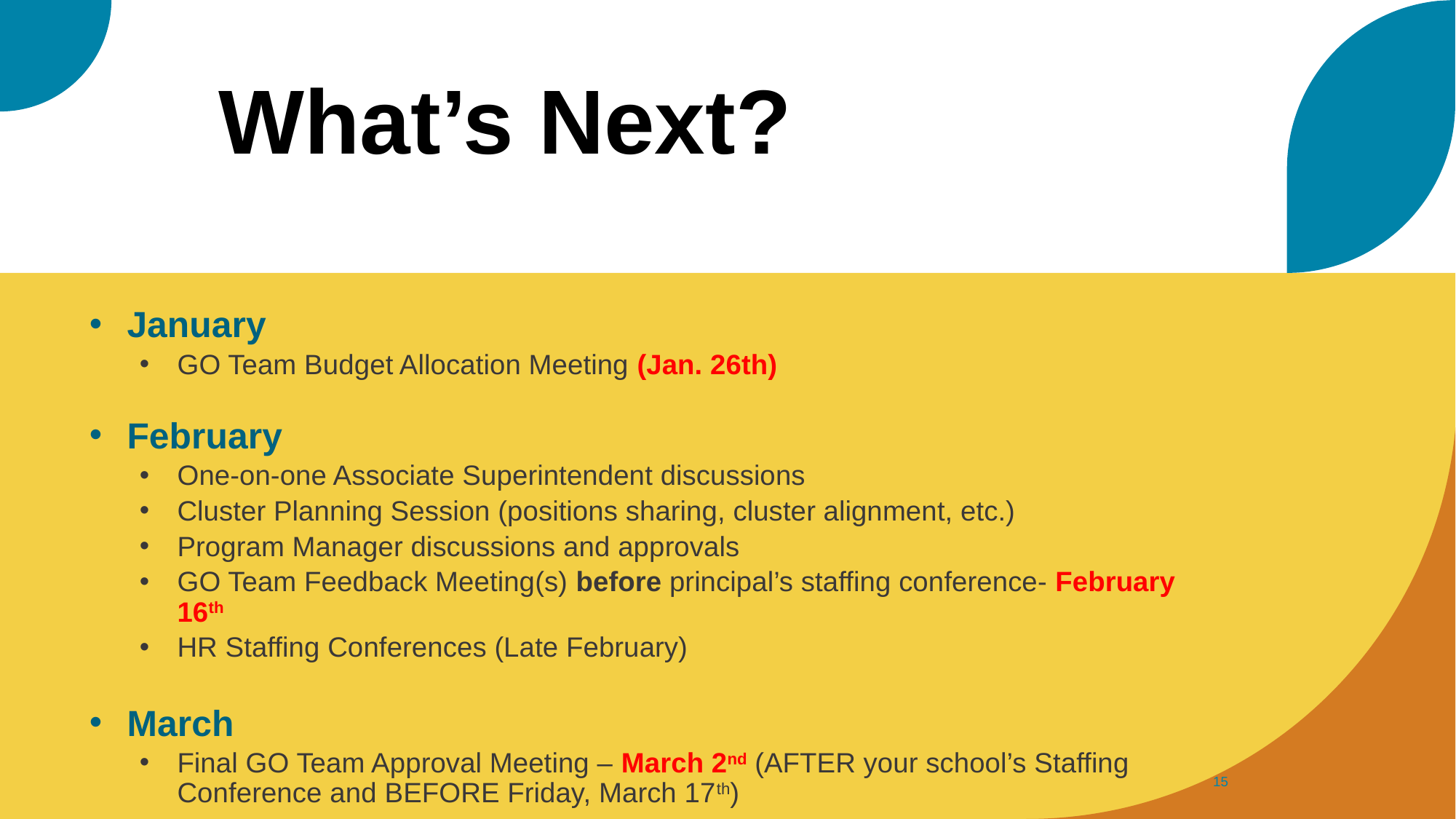

# What’s Next?
January
GO Team Budget Allocation Meeting (Jan. 26th)
February
One-on-one Associate Superintendent discussions
Cluster Planning Session (positions sharing, cluster alignment, etc.)
Program Manager discussions and approvals
GO Team Feedback Meeting(s) before principal’s staffing conference- February 16th
HR Staffing Conferences (Late February)
March
Final GO Team Approval Meeting – March 2nd (AFTER your school’s Staffing Conference and BEFORE Friday, March 17th)

15